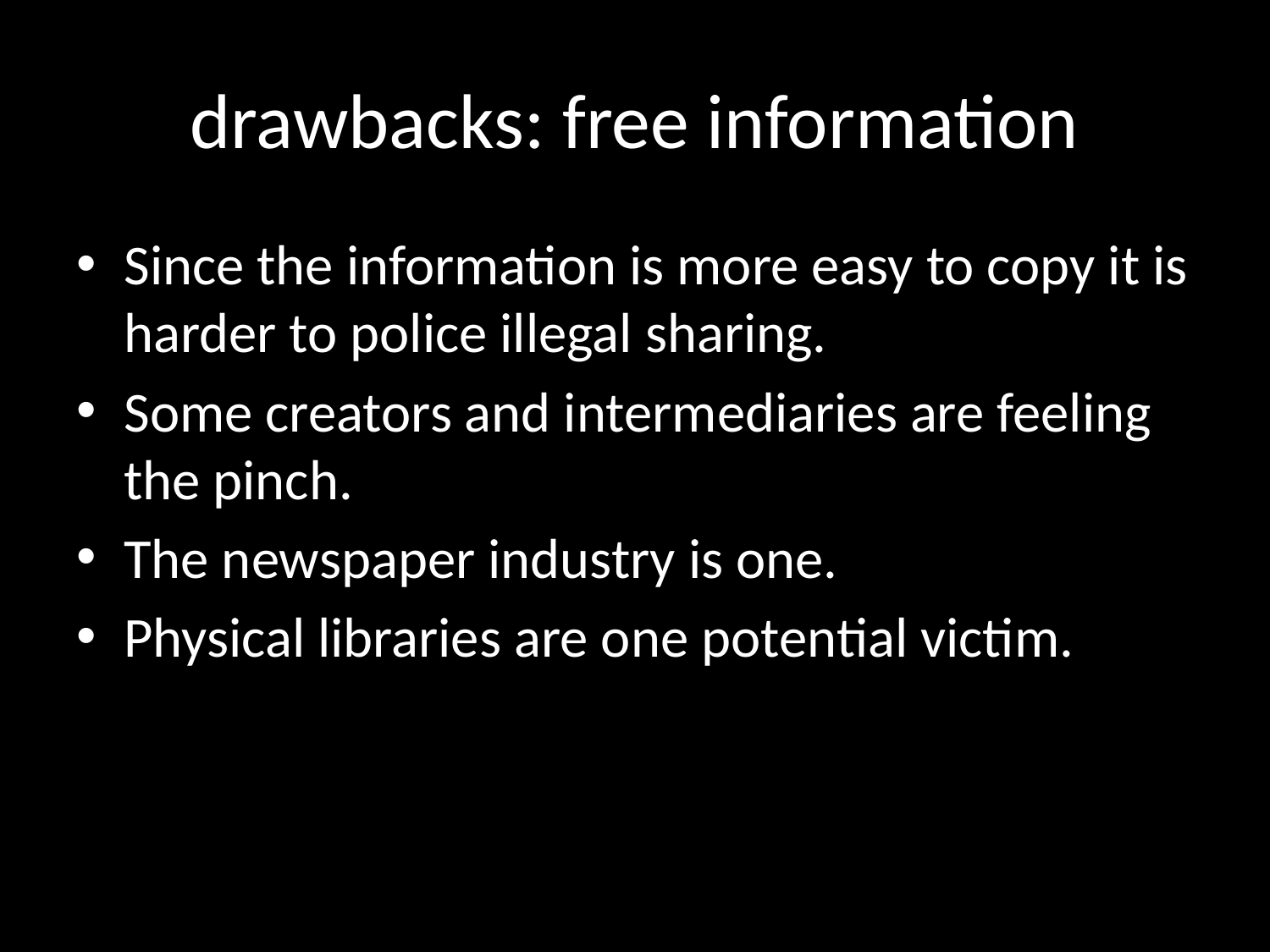

# drawbacks: free information
Since the information is more easy to copy it is harder to police illegal sharing.
Some creators and intermediaries are feeling the pinch.
The newspaper industry is one.
Physical libraries are one potential victim.